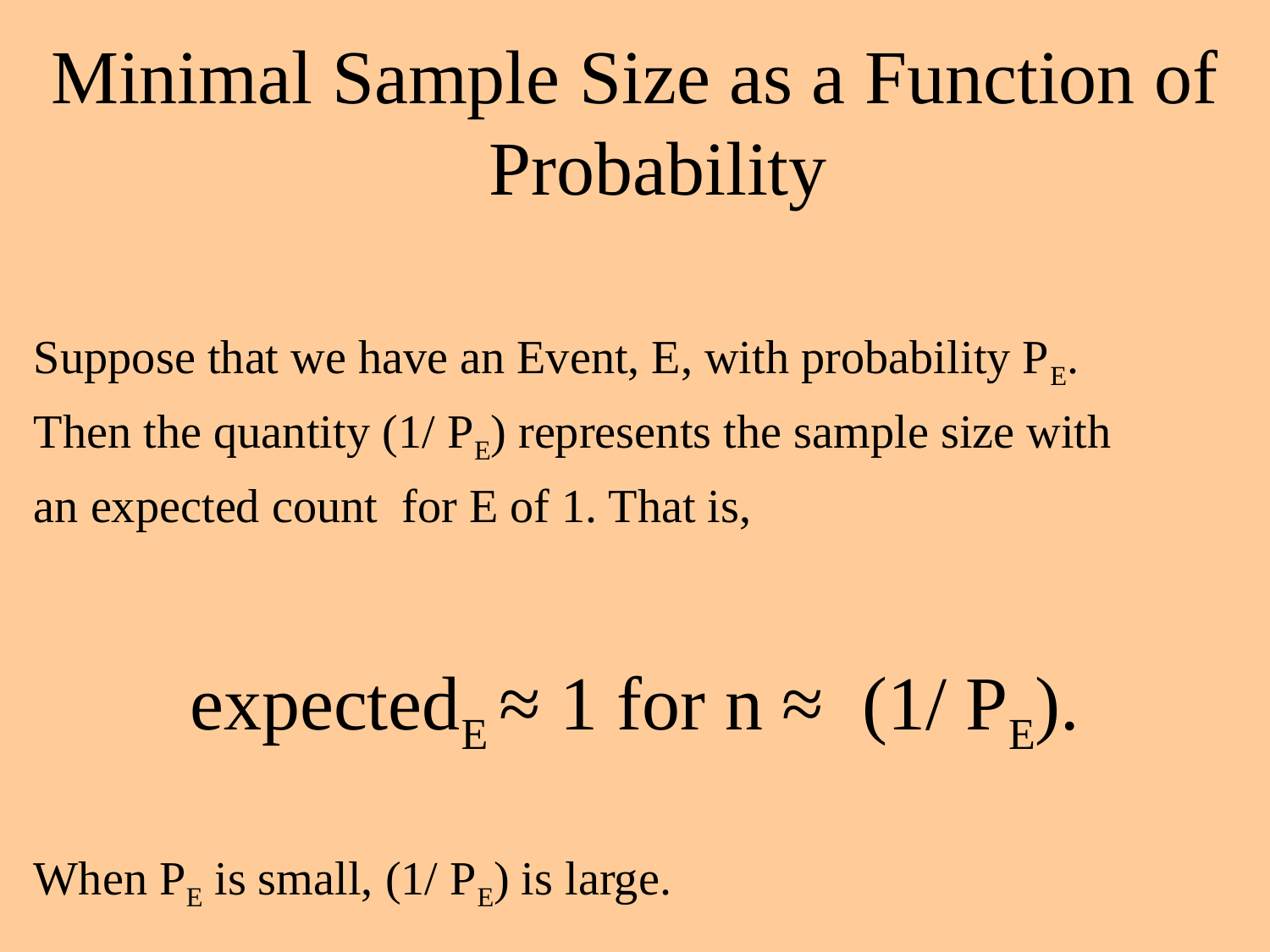

Minimal Sample Size as a Function of Probability

Suppose that we have an Event, E, with probability PE.
Then the quantity (1/ PE) represents the sample size with
an expected count  for E of 1. That is,

expectedE ≈ 1 for n ≈  (1/ PE).

When PE is small, (1/ PE) is large.